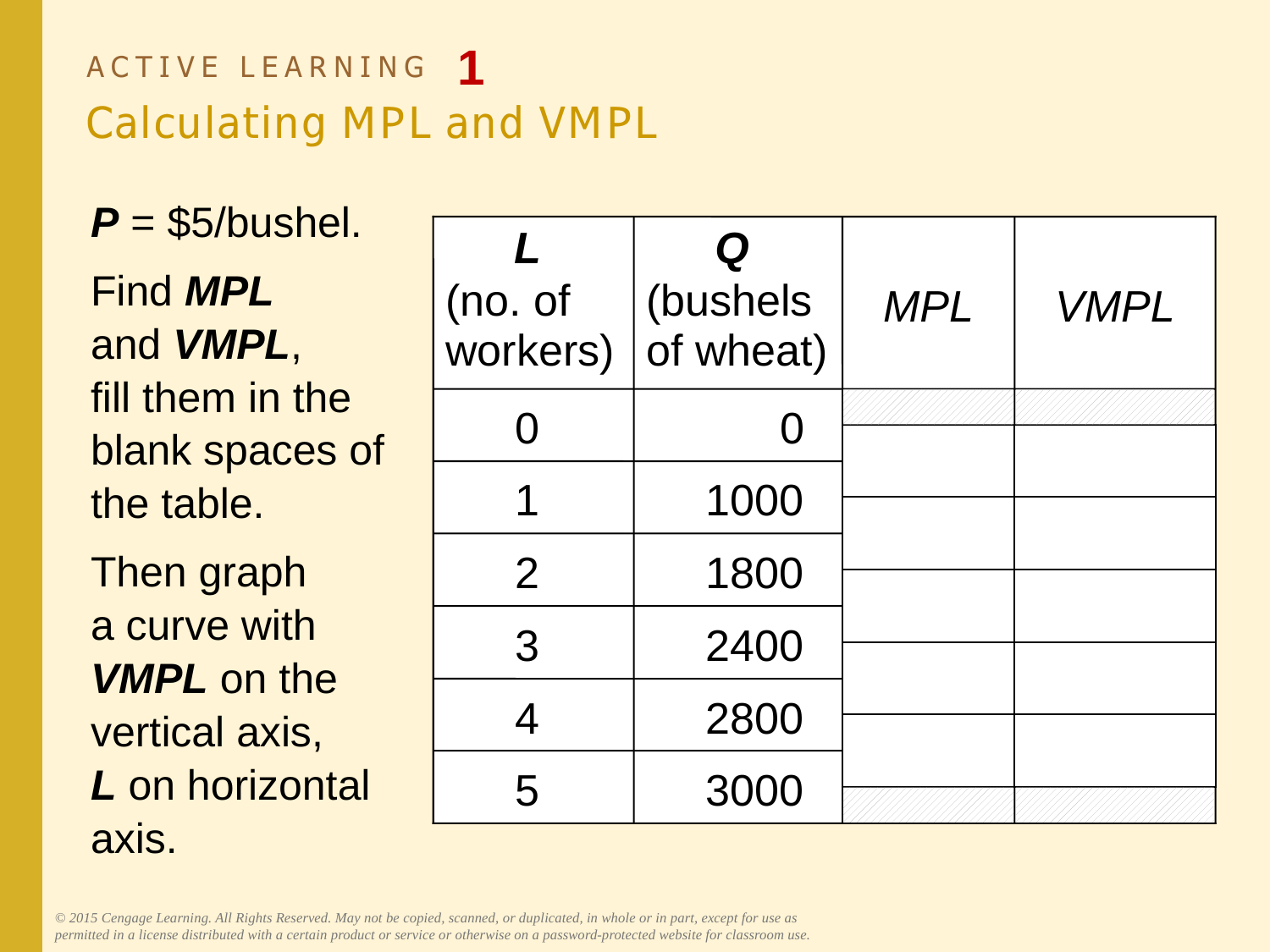

# ACTIVE LEARNING   1 Calculating MPL and VMPL
P = $5/bushel.
Find MPL
and VMPL,
fill them in the blank spaces of the table.
Then graph
a curve with VMPL on the vertical axis,
L on horizontal axis.
L
(no. of workers)

Q
(bushels of wheat)

MPL

VMPL

0

0

1

1000

2

1800

3

2400

4

2800

5

3000

© 2015 Cengage Learning. All Rights Reserved. May not be copied, scanned, or duplicated, in whole or in part, except for use as permitted in a license distributed with a certain product or service or otherwise on a password-protected website for classroom use.